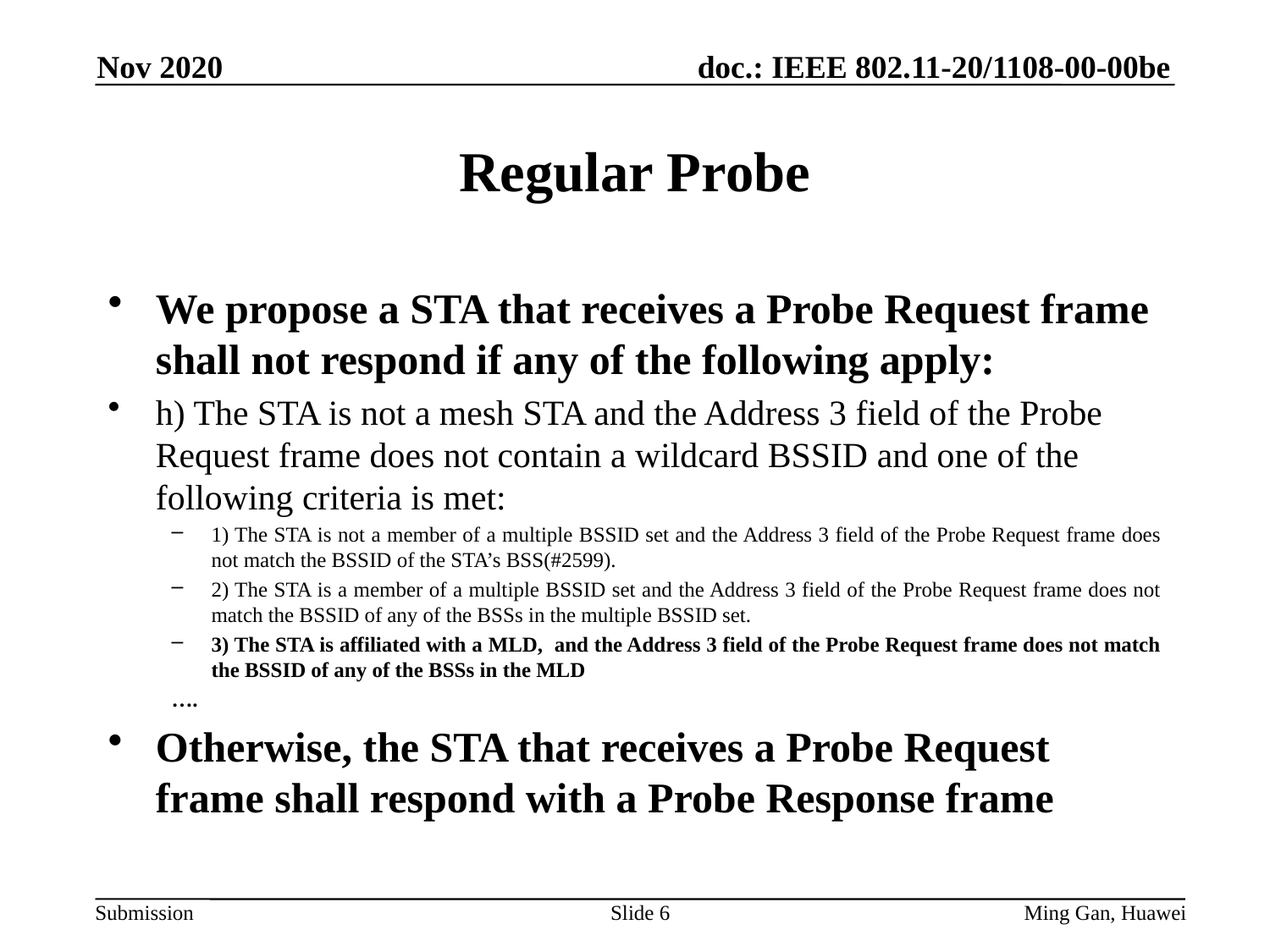

Nov 2020
# Regular Probe
We propose a STA that receives a Probe Request frame shall not respond if any of the following apply:
h) The STA is not a mesh STA and the Address 3 field of the Probe Request frame does not contain a wildcard BSSID and one of the following criteria is met:
1) The STA is not a member of a multiple BSSID set and the Address 3 field of the Probe Request frame does not match the BSSID of the STA’s BSS(#2599).
2) The STA is a member of a multiple BSSID set and the Address 3 field of the Probe Request frame does not match the BSSID of any of the BSSs in the multiple BSSID set.
3) The STA is affiliated with a MLD,  and the Address 3 field of the Probe Request frame does not match the BSSID of any of the BSSs in the MLD
….
Otherwise, the STA that receives a Probe Request frame shall respond with a Probe Response frame

Slide 6
Ming Gan, Huawei